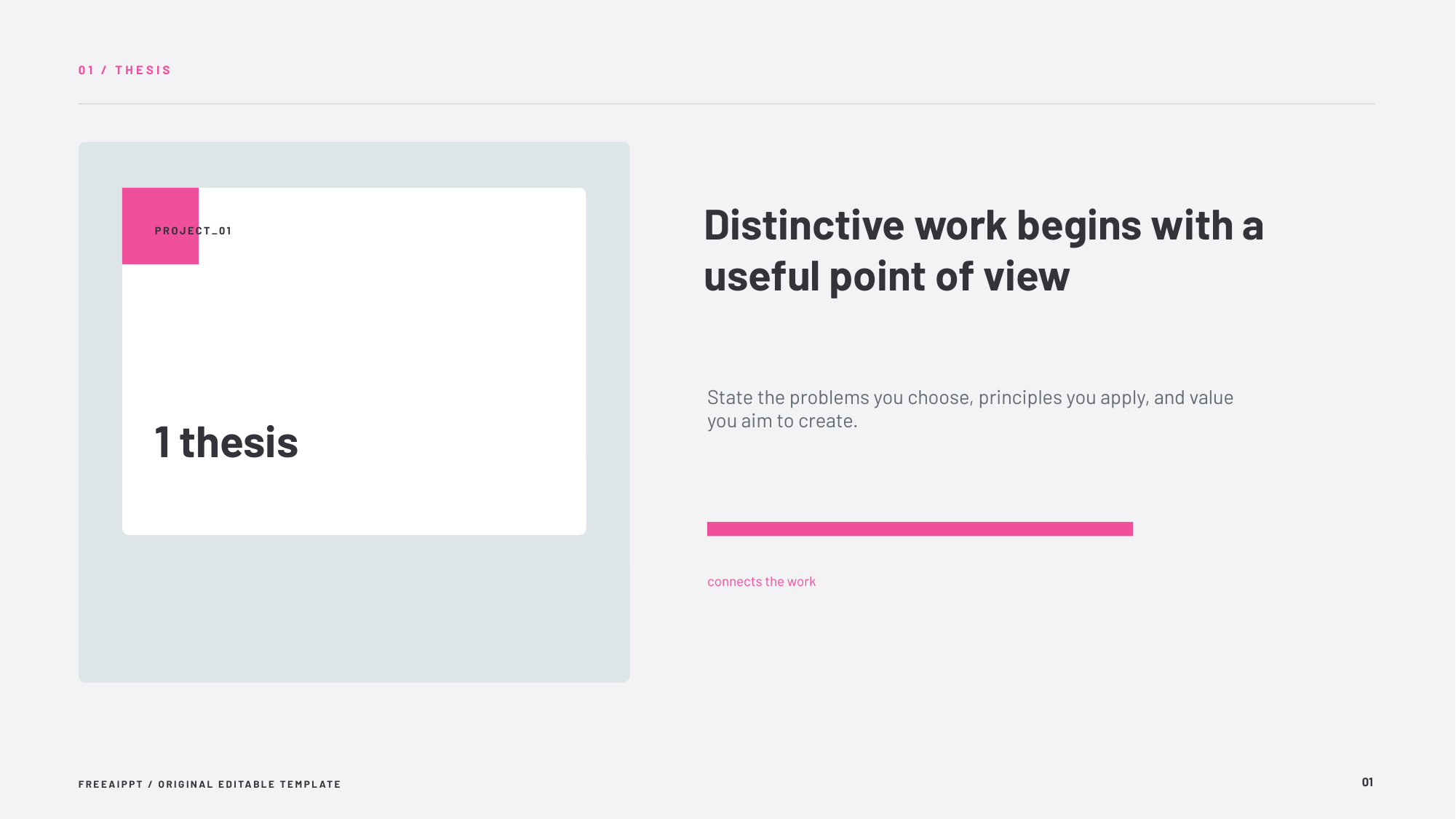

01 / THESIS

Distinctive work begins with a useful point of view

PROJECT_01
State the problems you choose, principles you apply, and value you aim to create.
1 thesis

connects the work
01
FREEAIPPT / ORIGINAL EDITABLE TEMPLATE